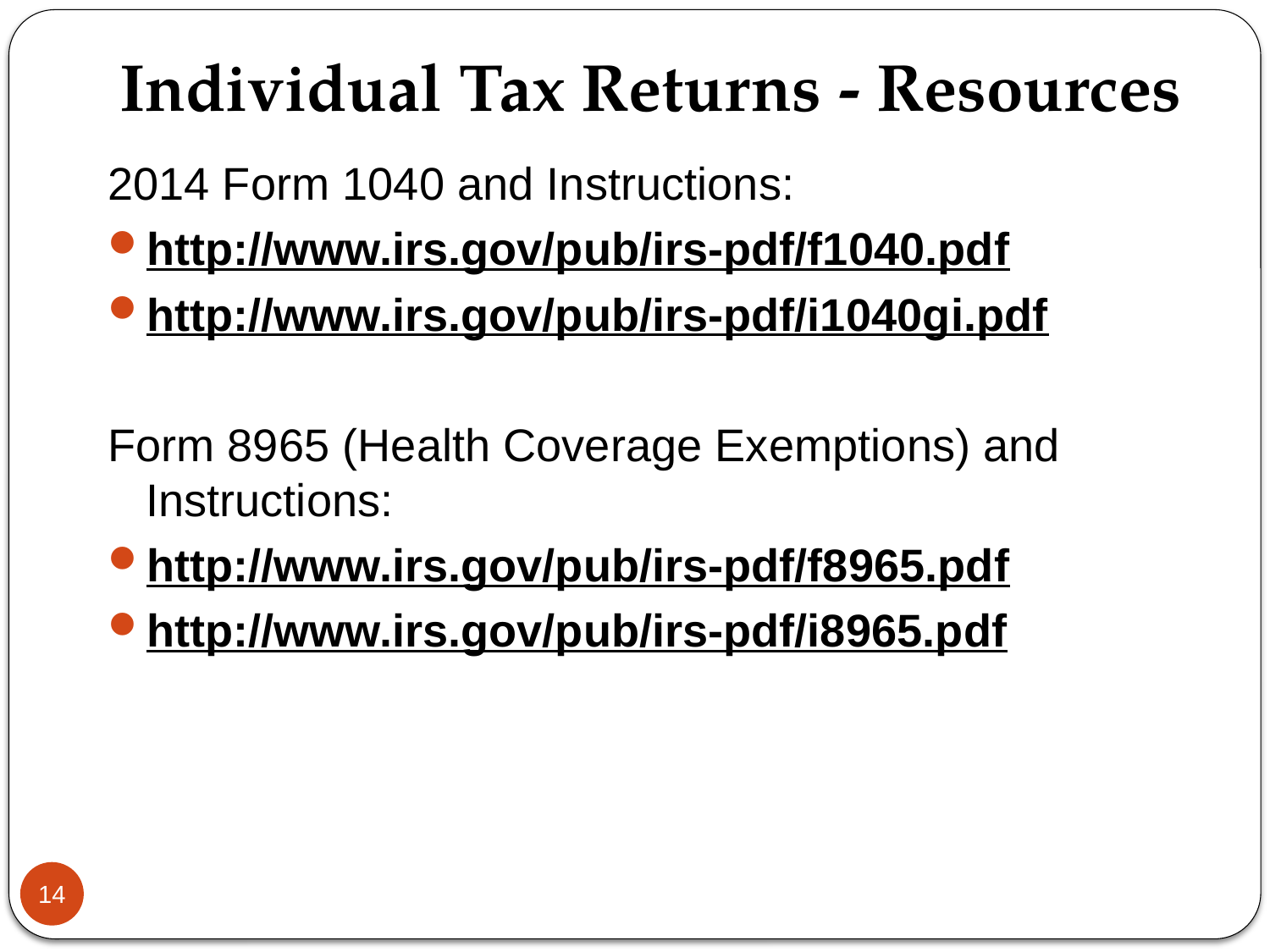

# Individual Tax Returns - Resources
2014 Form 1040 and Instructions:
http://www.irs.gov/pub/irs-pdf/f1040.pdf
http://www.irs.gov/pub/irs-pdf/i1040gi.pdf

Form 8965 (Health Coverage Exemptions) and Instructions:
http://www.irs.gov/pub/irs-pdf/f8965.pdf
http://www.irs.gov/pub/irs-pdf/i8965.pdf

14